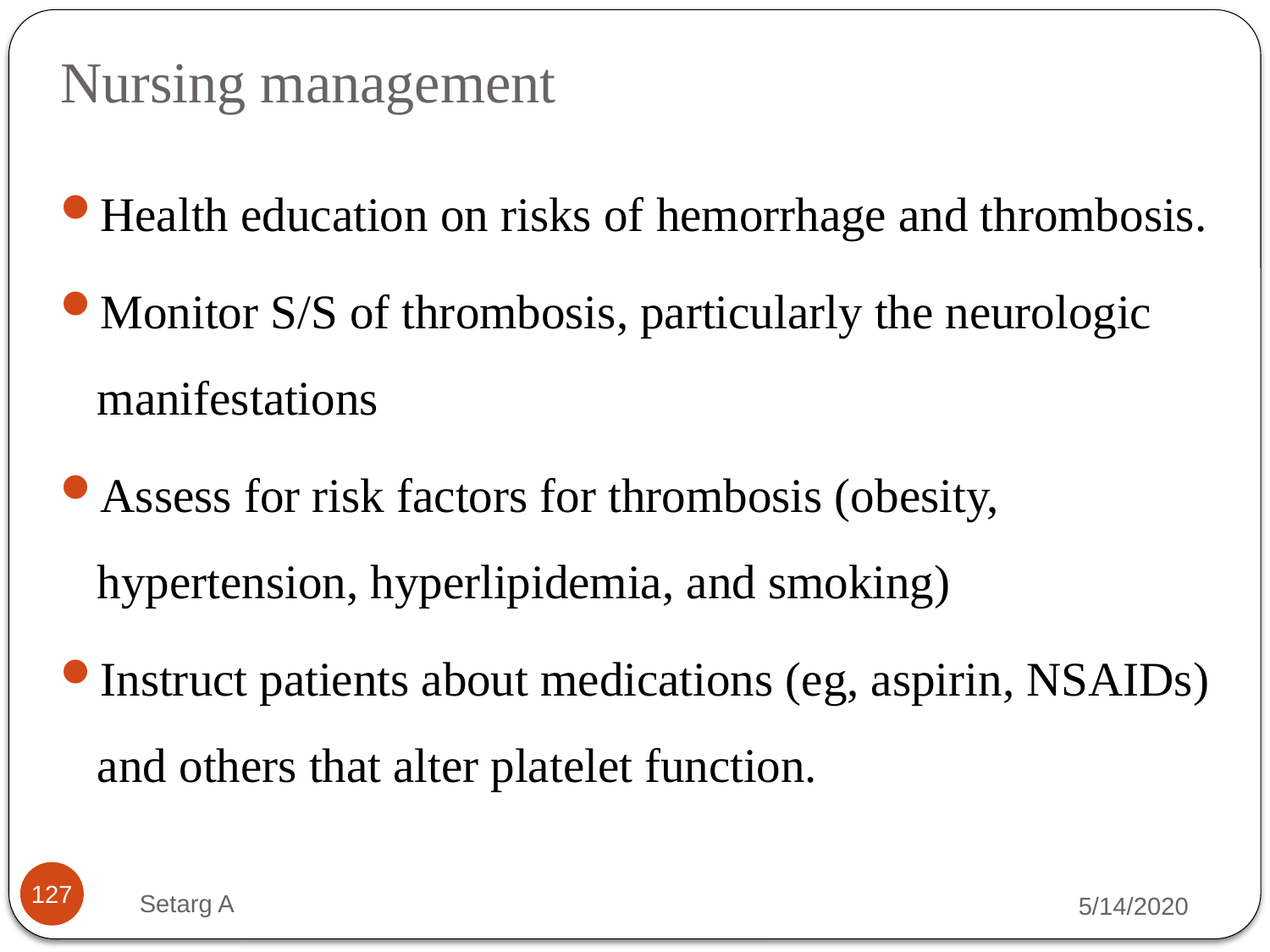

# Nursing management
Health education on risks of hemorrhage and thrombosis.
Monitor S/S of thrombosis, particularly the neurologic manifestations
Assess for risk factors for thrombosis (obesity, hypertension, hyperlipidemia, and smoking)
Instruct patients about medications (eg, aspirin, NSAIDs) and others that alter platelet function.
127
Setarg A
5/14/2020